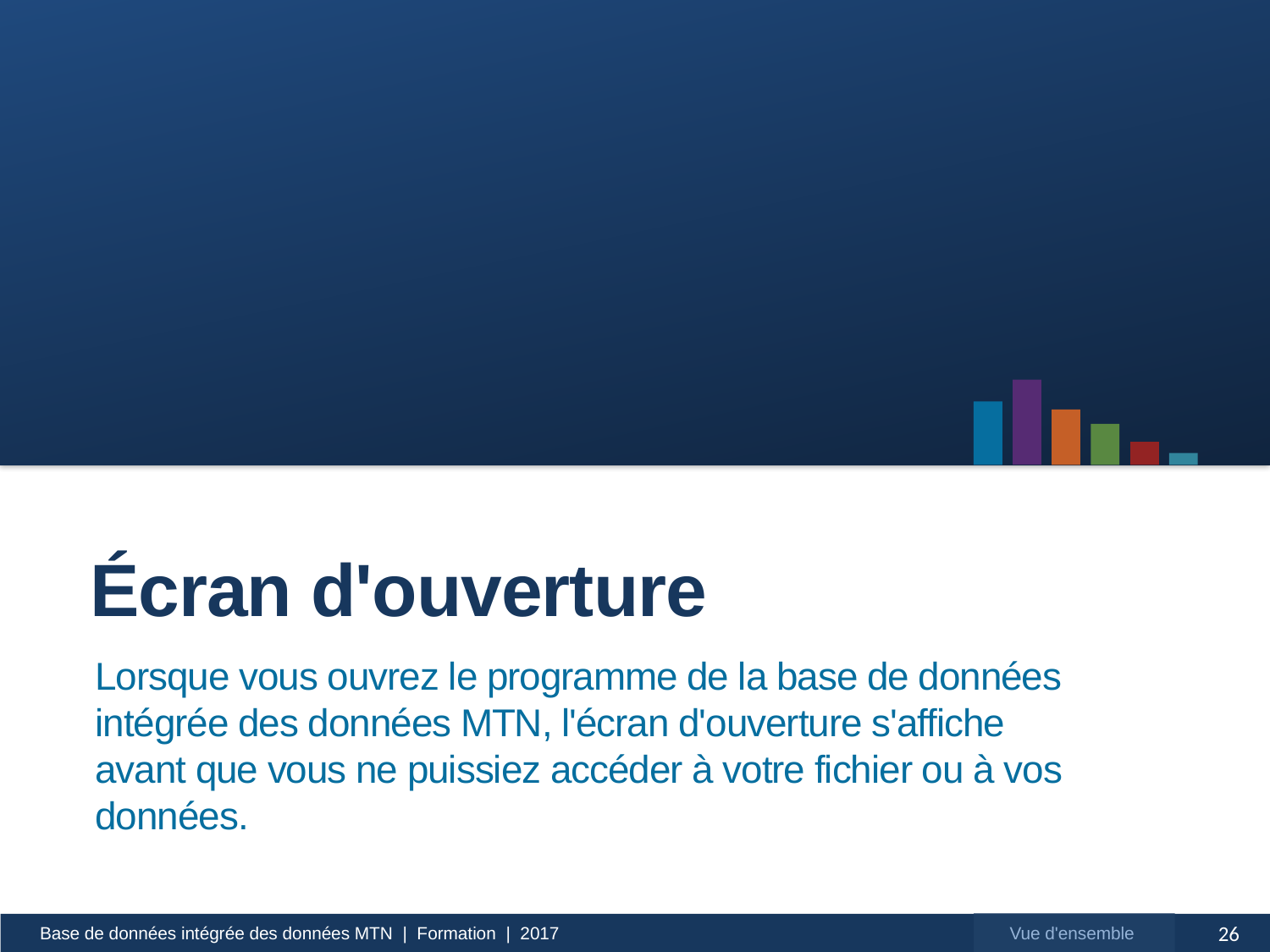

# Écran d'ouverture
Lorsque vous ouvrez le programme de la base de données intégrée des données MTN, l'écran d'ouverture s'affiche avant que vous ne puissiez accéder à votre fichier ou à vos données.